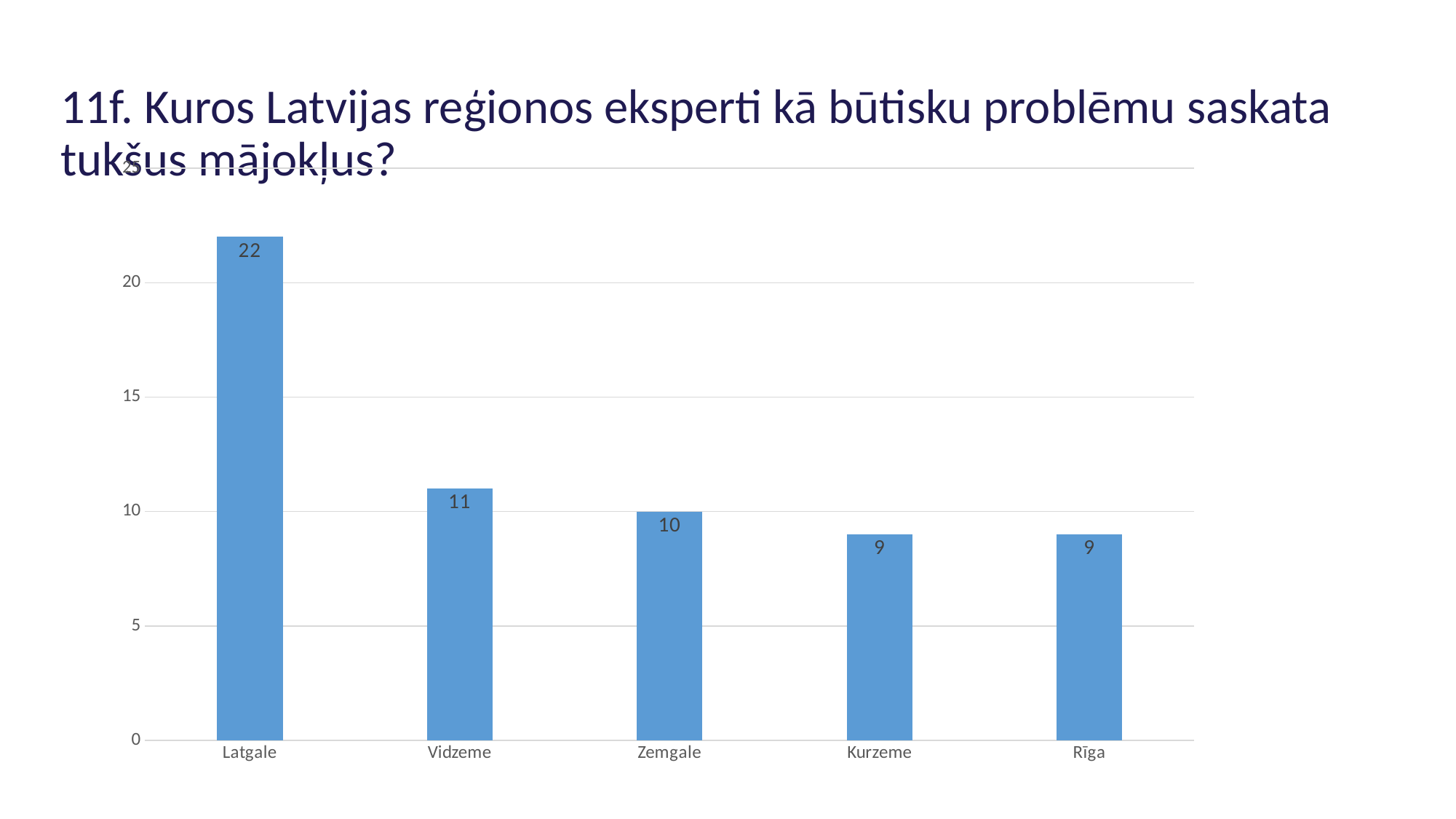

# 11f. Kuros Latvijas reģionos eksperti kā būtisku problēmu saskata tukšus mājokļus?

### Chart

| Category | Tukši mājokļi |
|---|---|
| Latgale | 22.0 |
| Vidzeme | 11.0 |
| Zemgale | 10.0 |
| Kurzeme | 9.0 |
| Rīga | 9.0 |